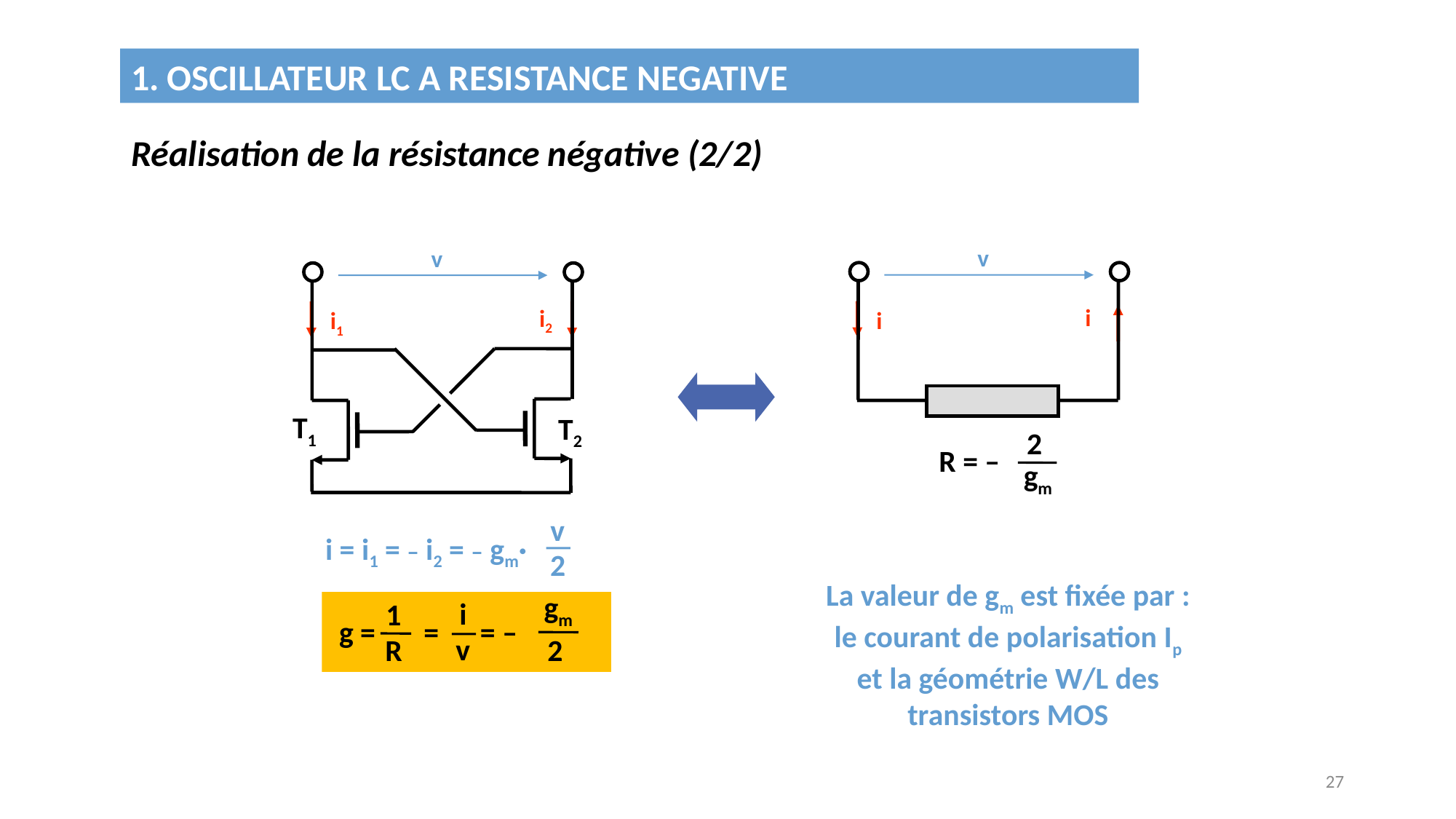

1. OSCILLATEUR LC A RESISTANCE NEGATIVE
Réalisation de la résistance négative (2/2)
v
v

i
i2
i
i1

T1
T2
2
R = –
gm

v
i = i1 = – i2 = – gm·
2

La valeur de gm est fixée par :
le courant de polarisation Ip
et la géométrie W/L des transistors MOS
gm
i
1

g =       =      = –
v
R
2

27